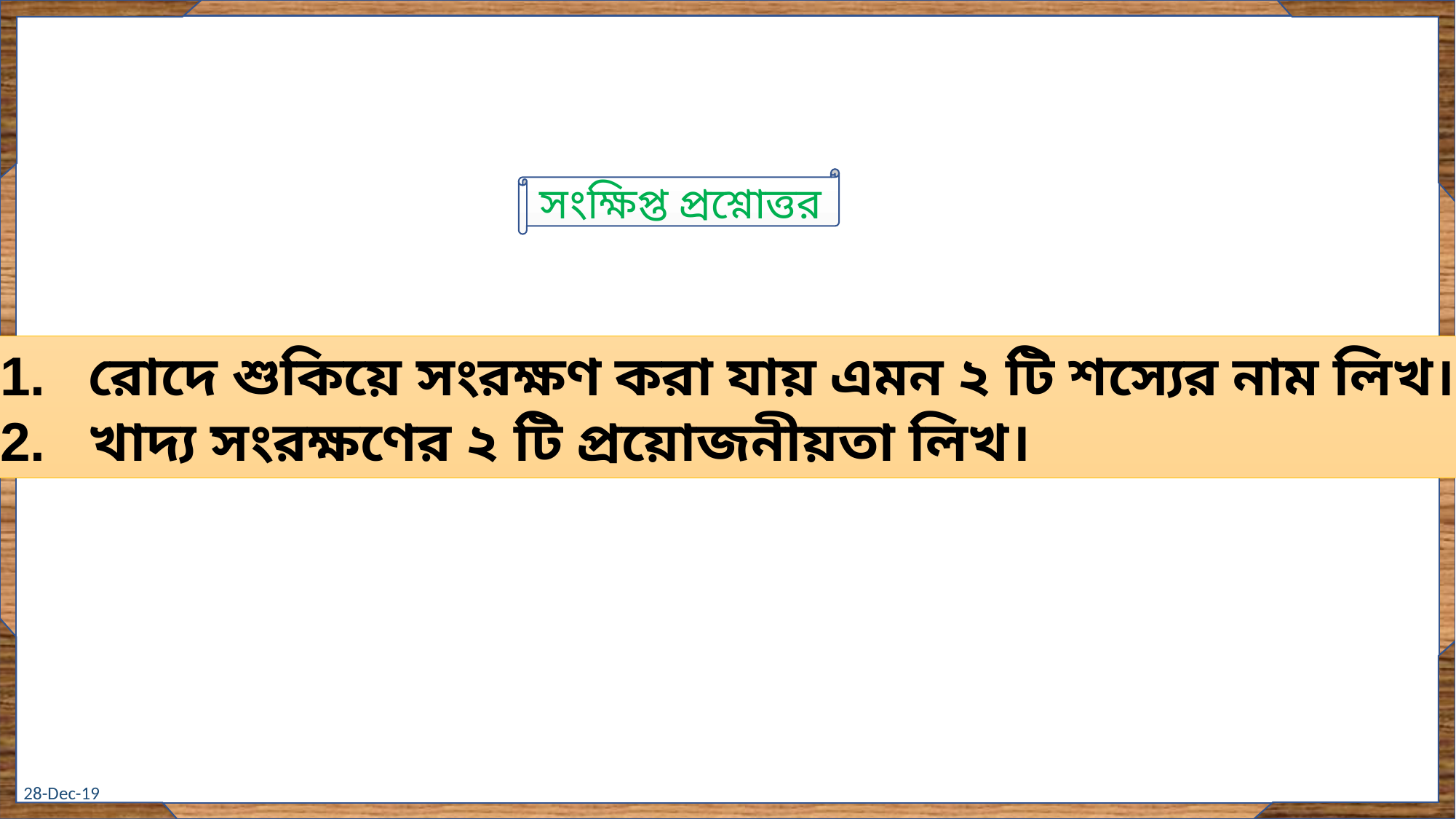

সংক্ষিপ্ত প্রশ্নোত্তর
রোদে শুকিয়ে সংরক্ষণ করা যায় এমন ২ টি শস্যের নাম লিখ।
খাদ্য সংরক্ষণের ২ টি প্রয়োজনীয়তা লিখ।
28-Dec-19